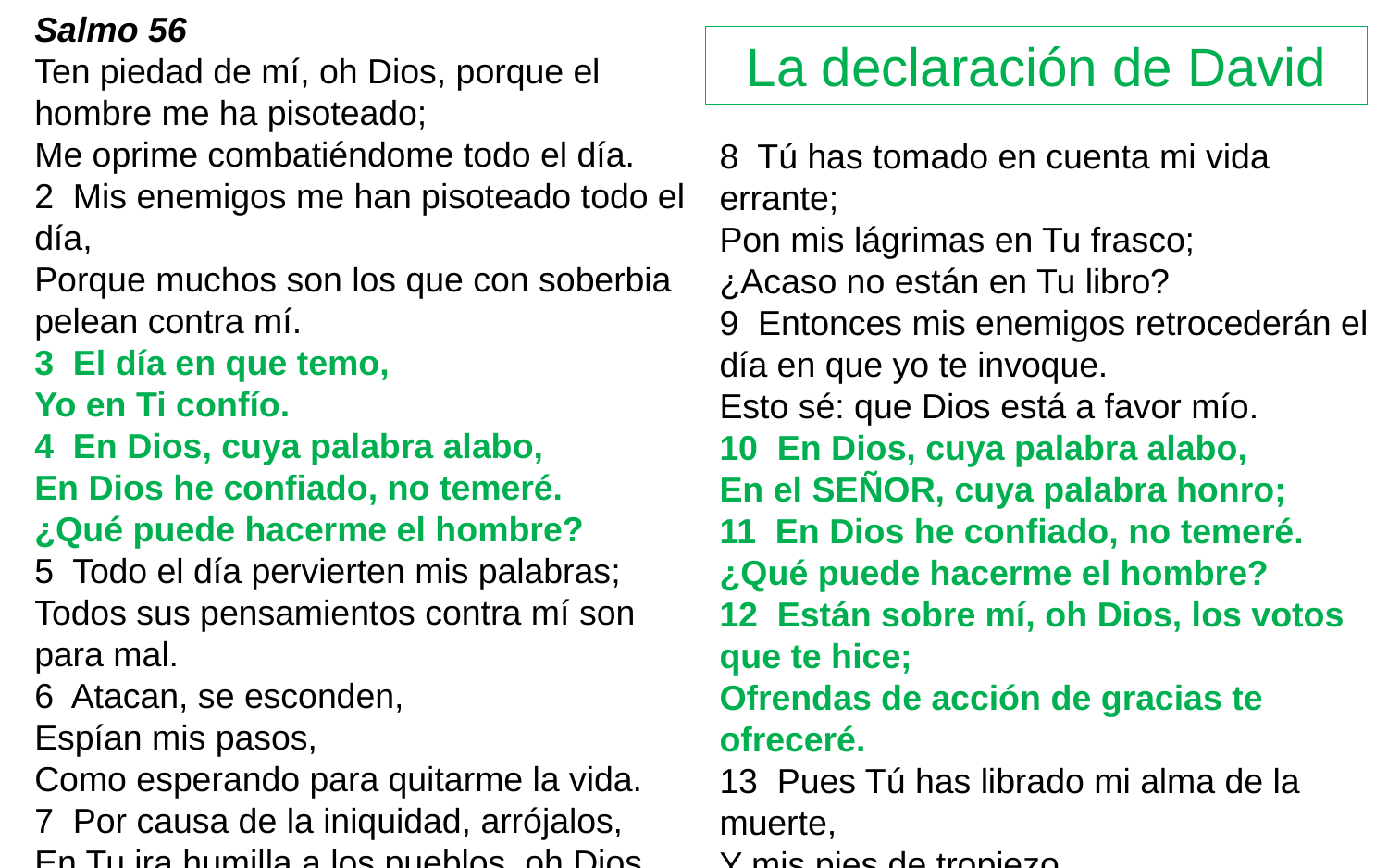

Salmo 56
Ten piedad de mí, oh Dios, porque el hombre me ha pisoteado;
Me oprime combatiéndome todo el día.
2  Mis enemigos me han pisoteado todo el día,
Porque muchos son los que con soberbia pelean contra mí.
3  El día en que temo,
Yo en Ti confío.
4  En Dios, cuya palabra alabo,
En Dios he confiado, no temeré.
¿Qué puede hacerme el hombre?
5  Todo el día pervierten mis palabras;
Todos sus pensamientos contra mí son para mal.
6  Atacan, se esconden,
Espían mis pasos,
Como esperando para quitarme la vida.
7  Por causa de la iniquidad, arrójalos,
En Tu ira humilla a los pueblos, oh Dios.
La declaración de David
8  Tú has tomado en cuenta mi vida errante;
Pon mis lágrimas en Tu frasco;
¿Acaso no están en Tu libro?
9  Entonces mis enemigos retrocederán el día en que yo te invoque.
Esto sé: que Dios está a favor mío.
10  En Dios, cuya palabra alabo,
En el SEÑOR, cuya palabra honro;
11  En Dios he confiado, no temeré.
¿Qué puede hacerme el hombre?
12  Están sobre mí, oh Dios, los votos que te hice;
Ofrendas de acción de gracias te ofreceré.
13  Pues Tú has librado mi alma de la muerte,
Y mis pies de tropiezo,
Para que yo pueda andar delante de Dios
En la luz de la vida.